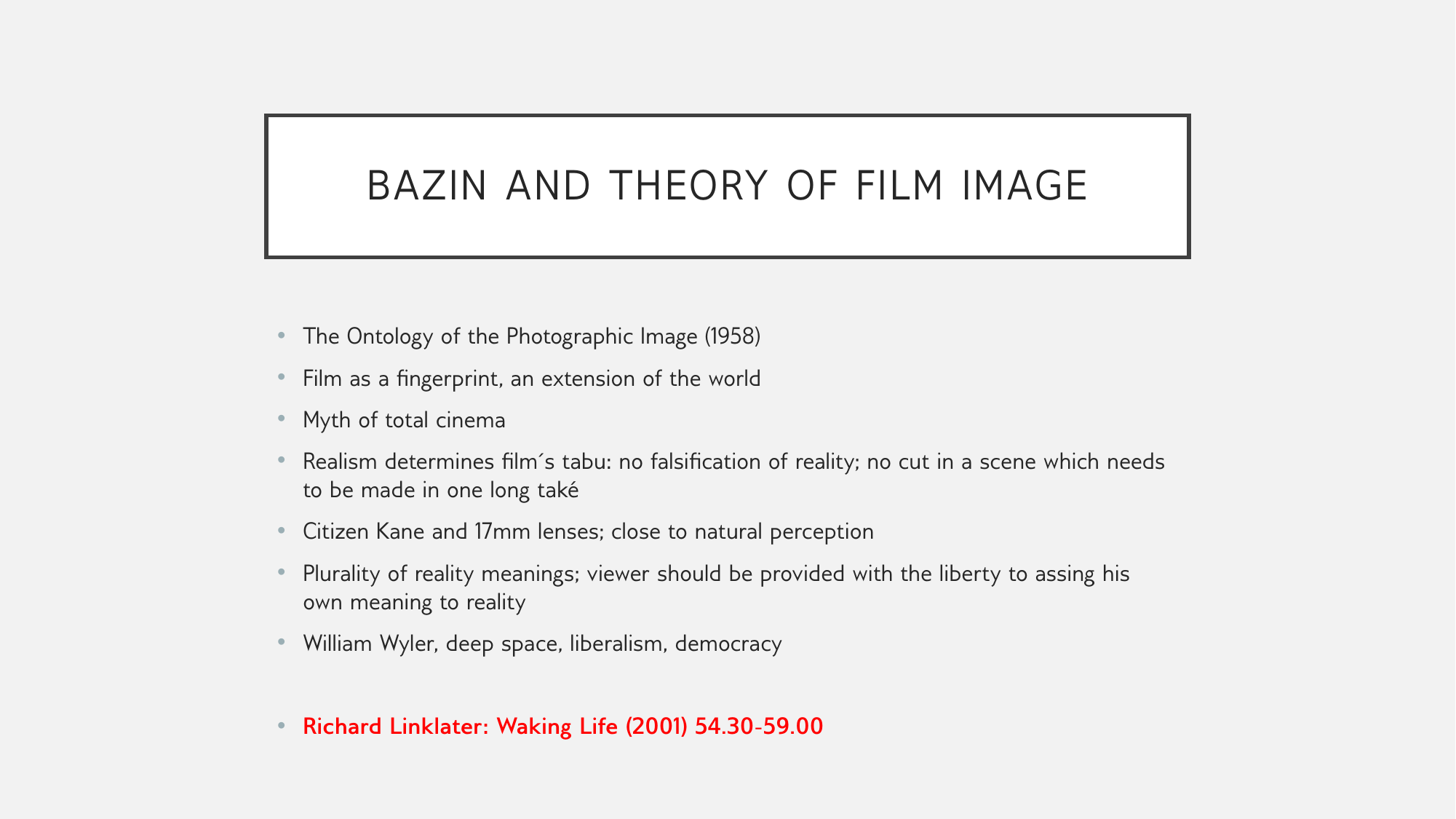

# Bazin and theory of film image
The Ontology of the Photographic Image (1958)
Film as a fingerprint, an extension of the world
Myth of total cinema
Realism determines film´s tabu: no falsification of reality; no cut in a scene which needs to be made in one long také
Citizen Kane and 17mm lenses; close to natural perception
Plurality of reality meanings; viewer should be provided with the liberty to assing his own meaning to reality
William Wyler, deep space, liberalism, democracy

Richard Linklater: Waking Life (2001) 54.30-59.00